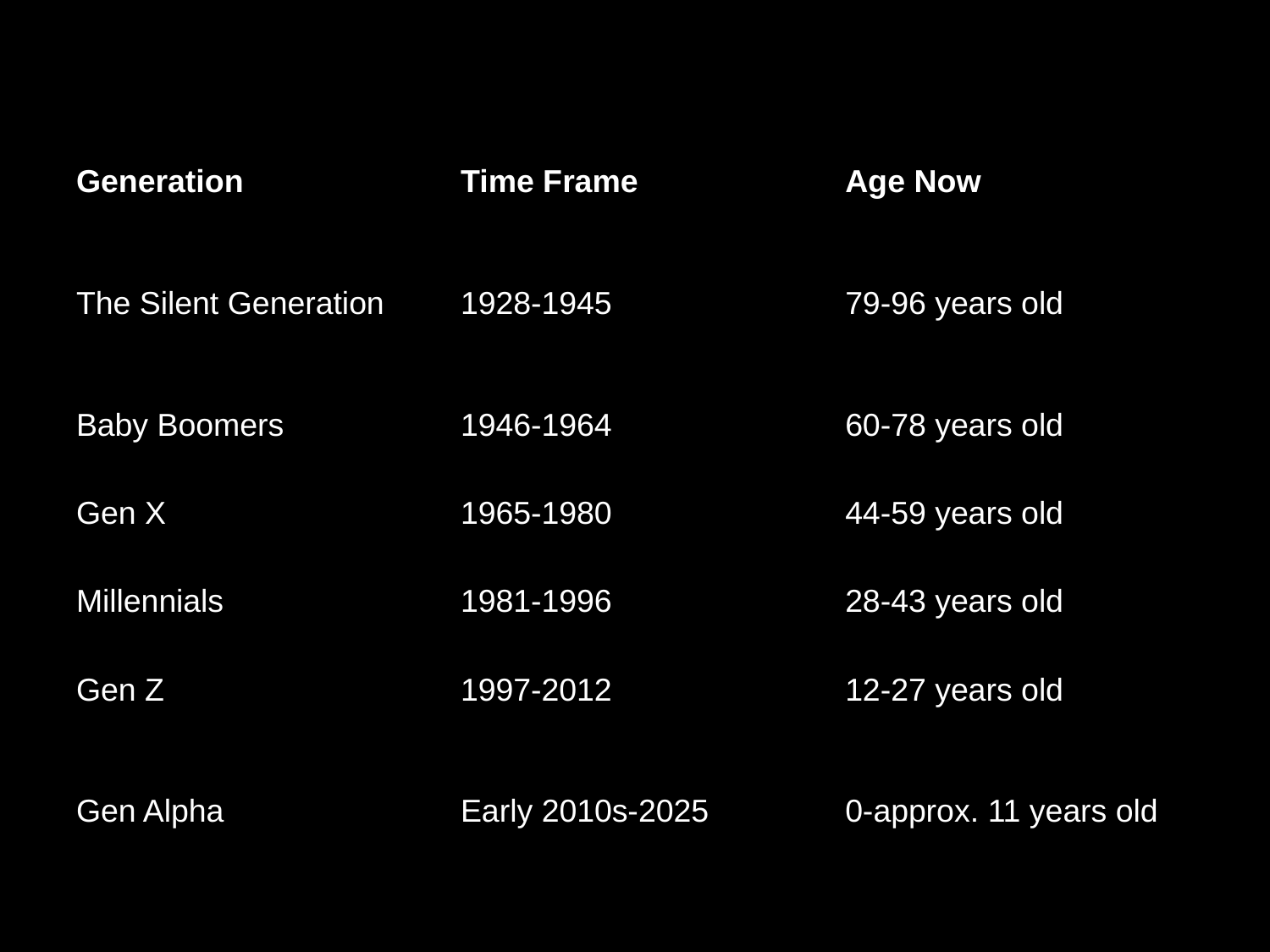

| Generation | Time Frame | Age Now |
| --- | --- | --- |
| The Silent Generation | 1928-1945 | 79-96 years old |
| Baby Boomers | 1946-1964 | 60-78 years old |
| Gen X | 1965-1980 | 44-59 years old |
| Millennials | 1981-1996 | 28-43 years old |
| Gen Z | 1997-2012 | 12-27 years old |
| Gen Alpha | Early 2010s-2025 | 0-approx. 11 years old |